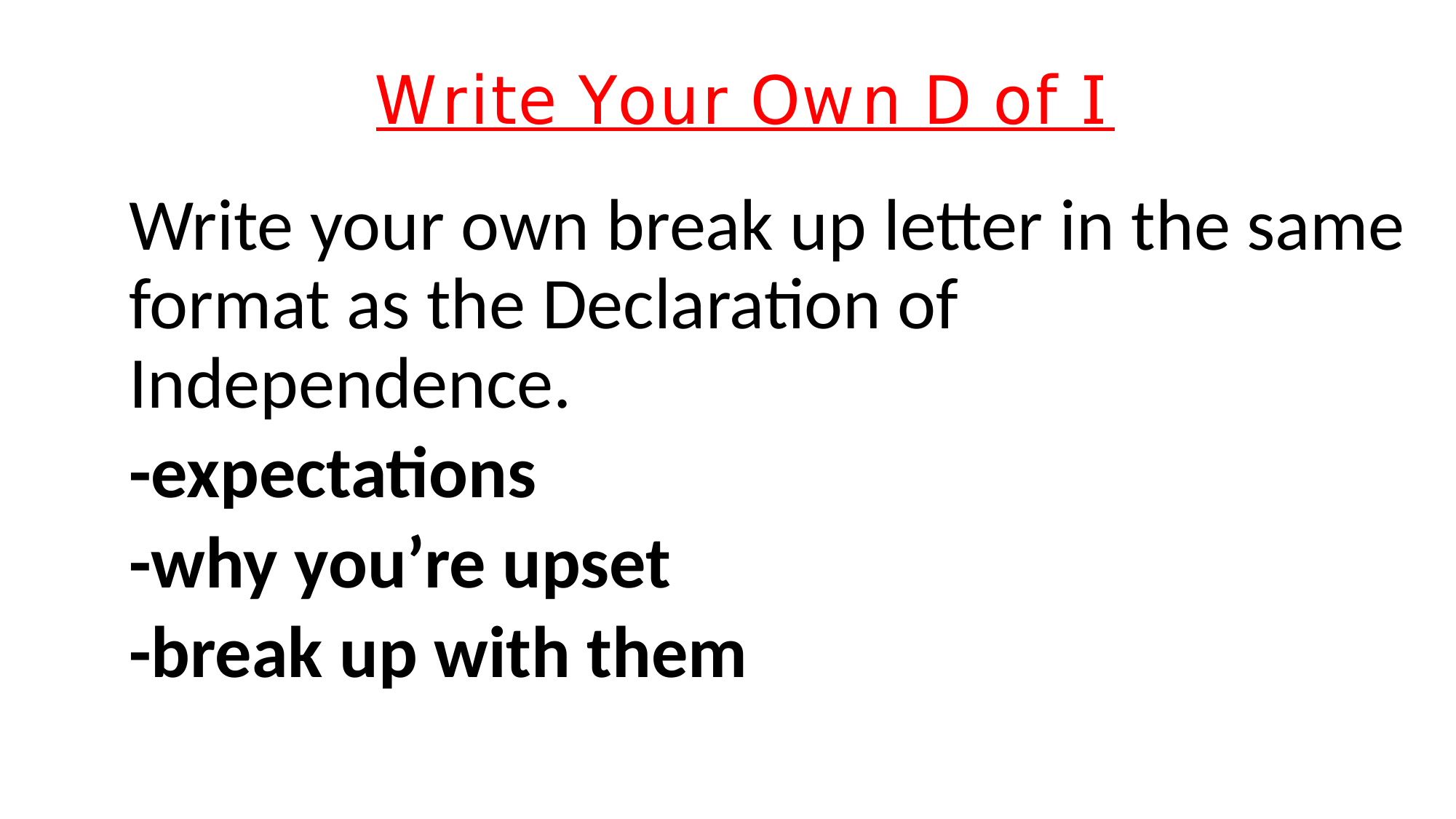

# Write Your Own D of I
Write your own break up letter in the same format as the Declaration of Independence.
-expectations
-why you’re upset
-break up with them